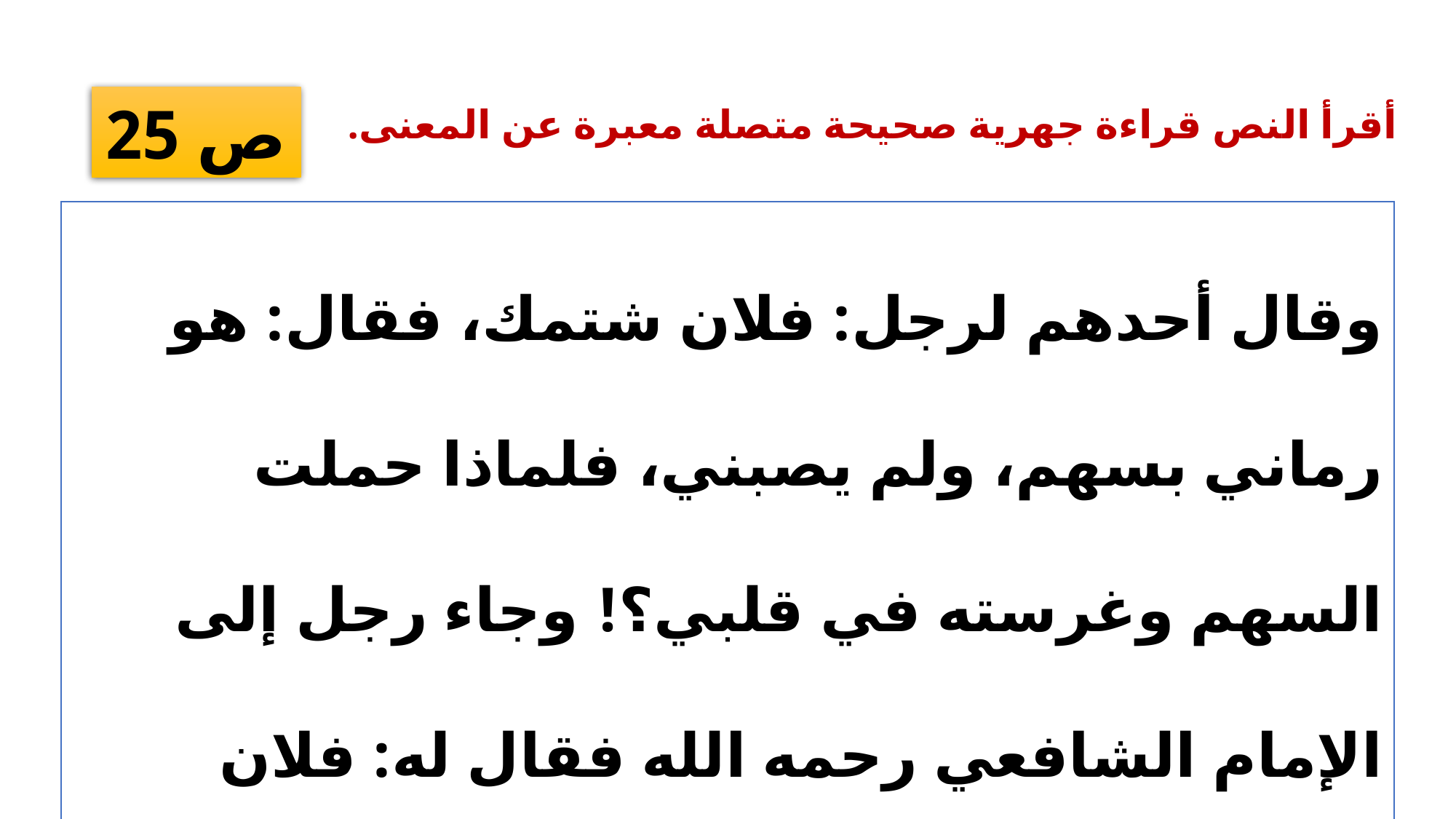

ص 25
# أقرأ النص قراءة جهرية صحيحة متصلة معبرة عن المعنى.
وقال أحدهم لرجل: فلان شتمك، فقال: هو رماني بسهم، ولم يصبني، فلماذا حملت السهم وغرسته في قلبي؟! وجاء رجل إلى الإمام الشافعي رحمه الله فقال له: فلان يذكرك بسوء، فأجابه: إذا صدقت فأنت نمام، وإذا كذبت فأنت فاسق، فخجل الرجل وانصرف.